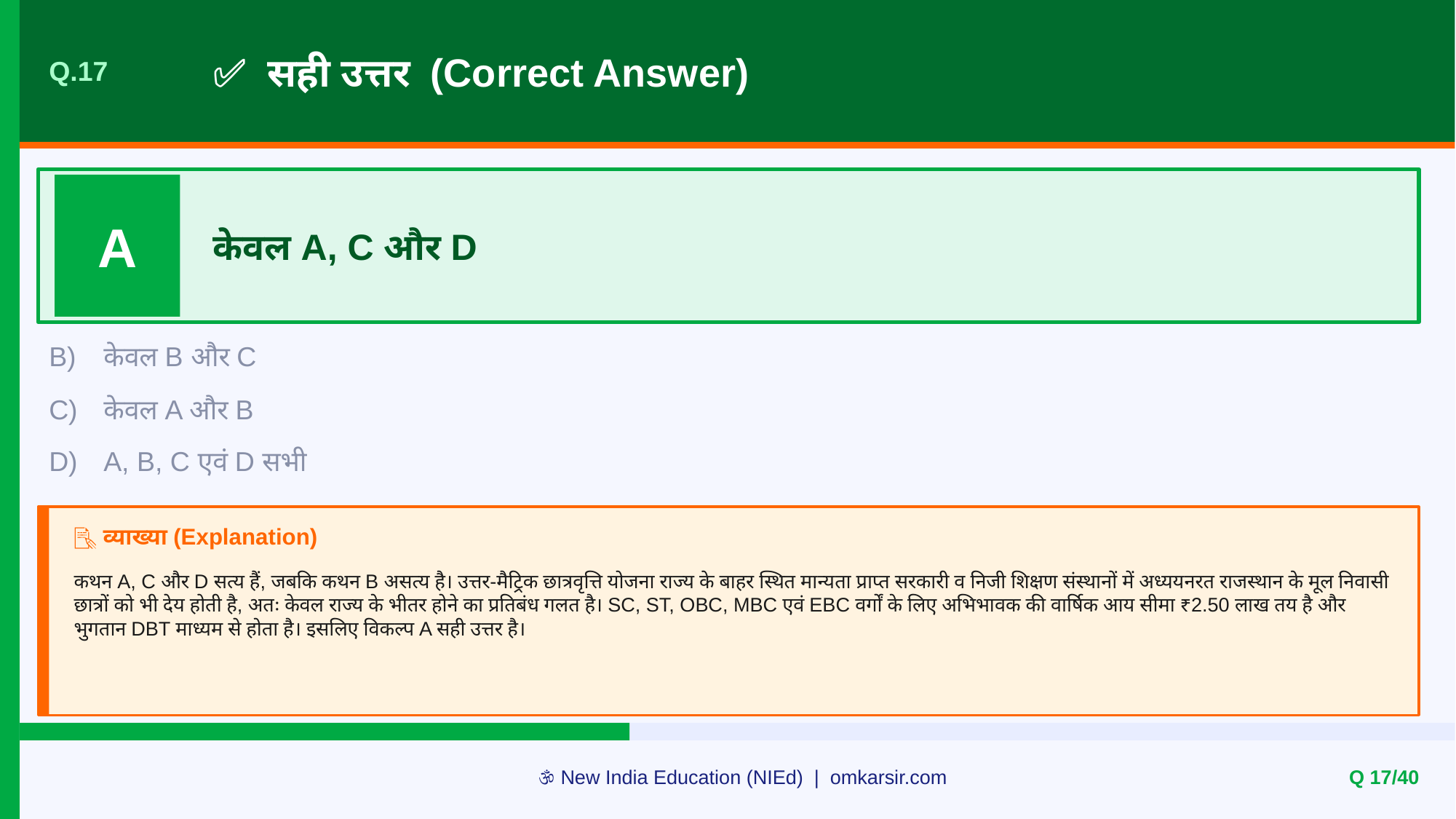

✅  सही उत्तर  (Correct Answer)
Q.17

A
केवल A, C और D
B)
केवल B और C
C)
केवल A और B
D)
A, B, C एवं D सभी

📝 व्याख्या (Explanation)
कथन A, C और D सत्य हैं, जबकि कथन B असत्य है। उत्तर-मैट्रिक छात्रवृत्ति योजना राज्य के बाहर स्थित मान्यता प्राप्त सरकारी व निजी शिक्षण संस्थानों में अध्ययनरत राजस्थान के मूल निवासी छात्रों को भी देय होती है, अतः केवल राज्य के भीतर होने का प्रतिबंध गलत है। SC, ST, OBC, MBC एवं EBC वर्गों के लिए अभिभावक की वार्षिक आय सीमा ₹2.50 लाख तय है और भुगतान DBT माध्यम से होता है। इसलिए विकल्प A सही उत्तर है।

🕉️ New India Education (NIEd)  |  omkarsir.com
Q 17/40